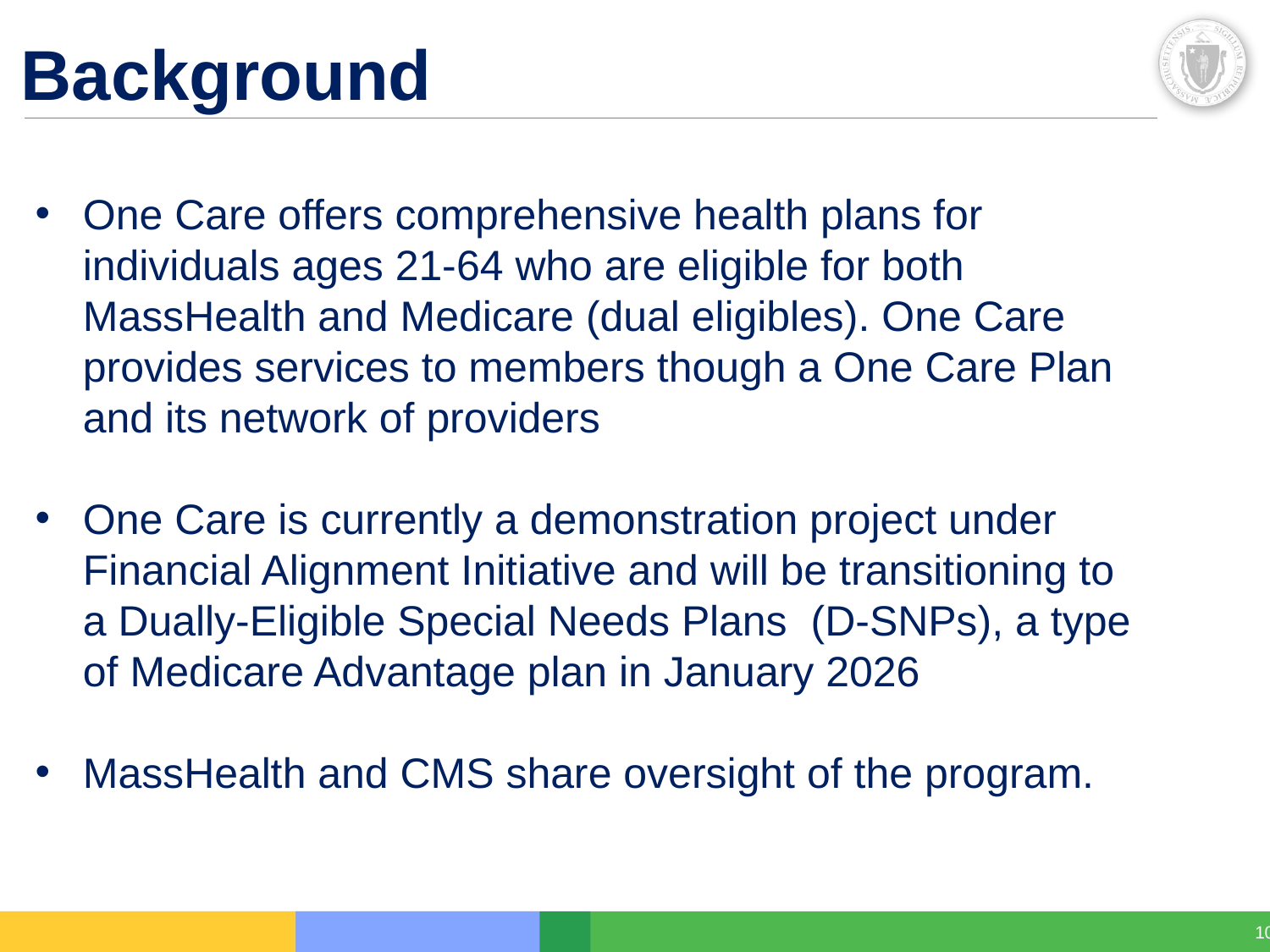

Background
One Care offers comprehensive health plans for individuals ages 21-64 who are eligible for both MassHealth and Medicare (dual eligibles). One Care provides services to members though a One Care Plan and its network of providers

One Care is currently a demonstration project under Financial Alignment Initiative and will be transitioning to a Dually-Eligible Special Needs Plans  (D-SNPs), a type of Medicare Advantage plan in January 2026

MassHealth and CMS share oversight of the program.